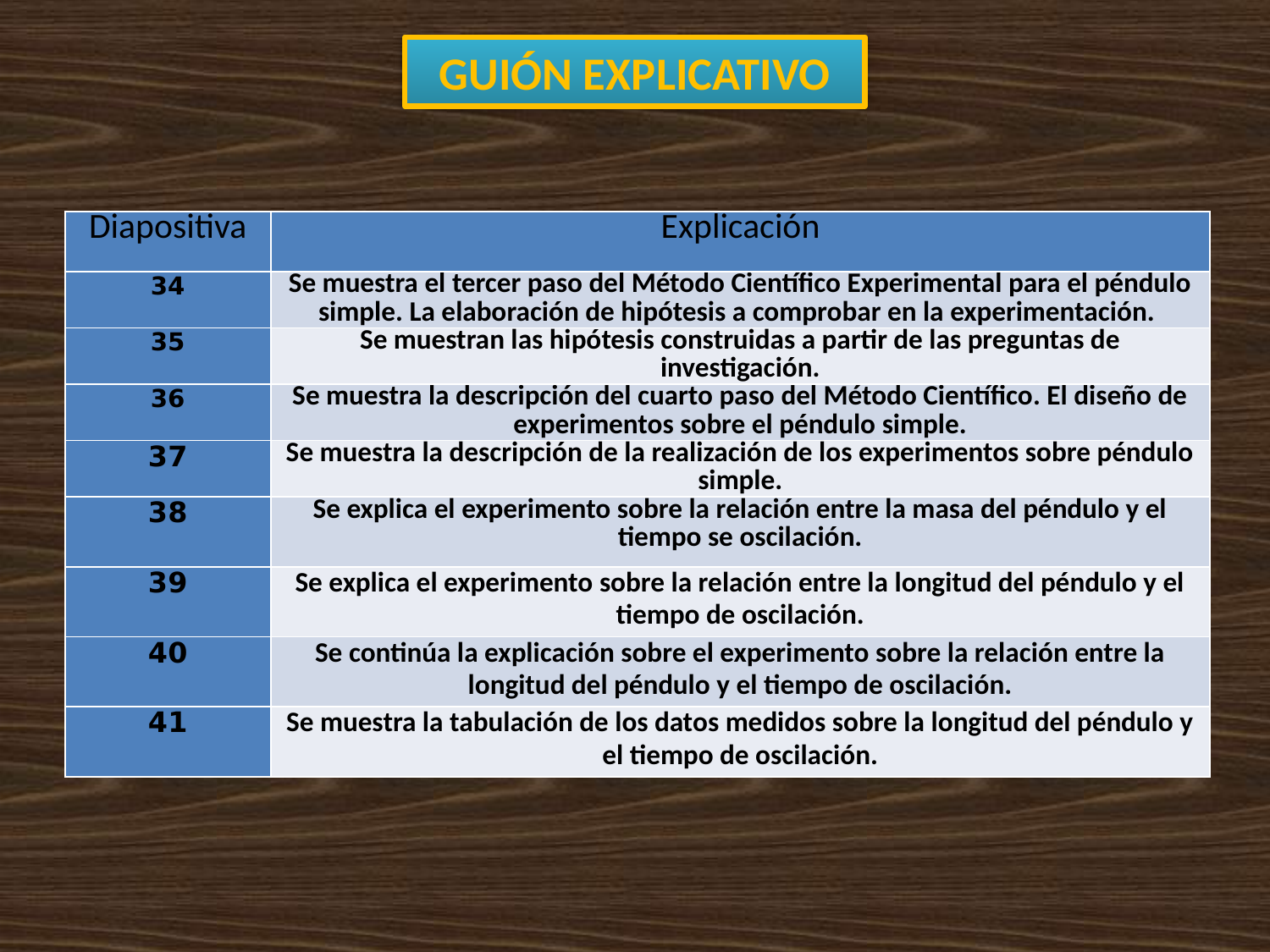

# GUIÓN EXPLICATIVO
| Diapositiva | Explicación |
| --- | --- |
| 34 | Se muestra el tercer paso del Método Científico Experimental para el péndulo simple. La elaboración de hipótesis a comprobar en la experimentación. |
| 35 | Se muestran las hipótesis construidas a partir de las preguntas de investigación. |
| 36 | Se muestra la descripción del cuarto paso del Método Científico. El diseño de experimentos sobre el péndulo simple. |
| 37 | Se muestra la descripción de la realización de los experimentos sobre péndulo simple. |
| 38 | Se explica el experimento sobre la relación entre la masa del péndulo y el tiempo se oscilación. |
| 39 | Se explica el experimento sobre la relación entre la longitud del péndulo y el tiempo de oscilación. |
| 40 | Se continúa la explicación sobre el experimento sobre la relación entre la longitud del péndulo y el tiempo de oscilación. |
| 41 | Se muestra la tabulación de los datos medidos sobre la longitud del péndulo y el tiempo de oscilación. |